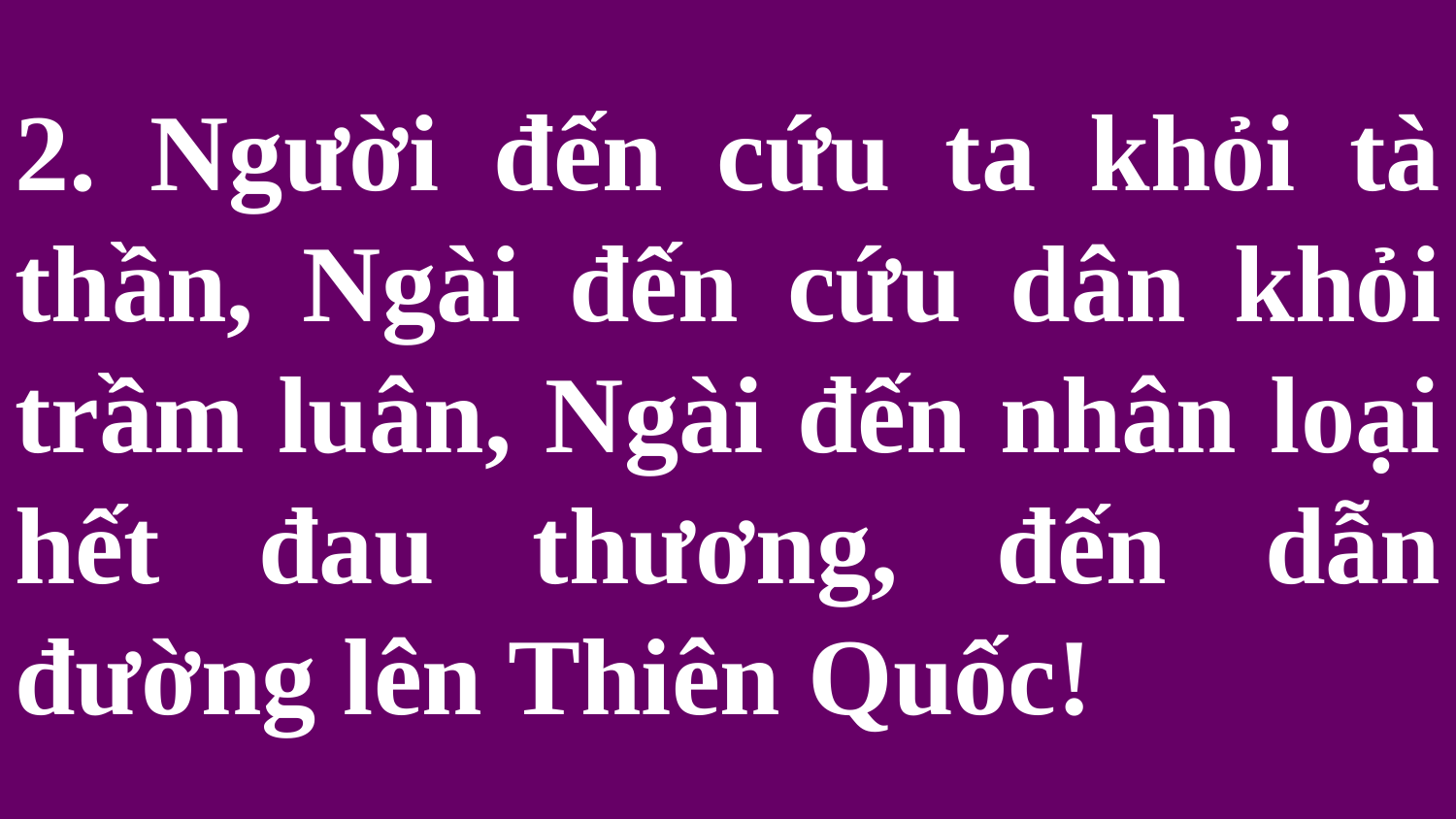

# 2. Người đến cứu ta khỏi tà thần, Ngài đến cứu dân khỏi trầm luân, Ngài đến nhân loại hết đau thương, đến dẫn đường lên Thiên Quốc!